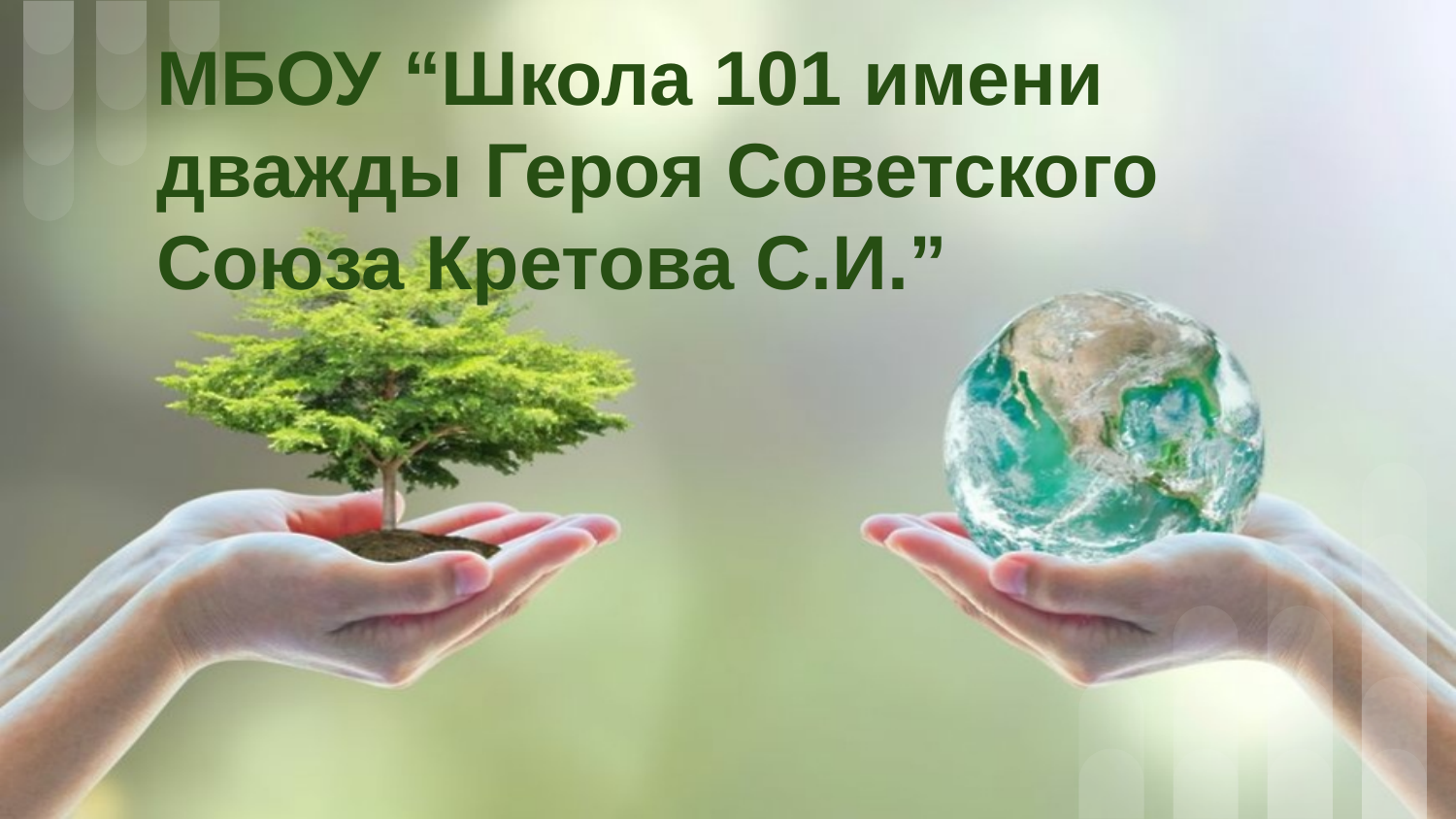

# МБОУ “Школа 101 имени дважды Героя Советского Союза Кретова С.И.”